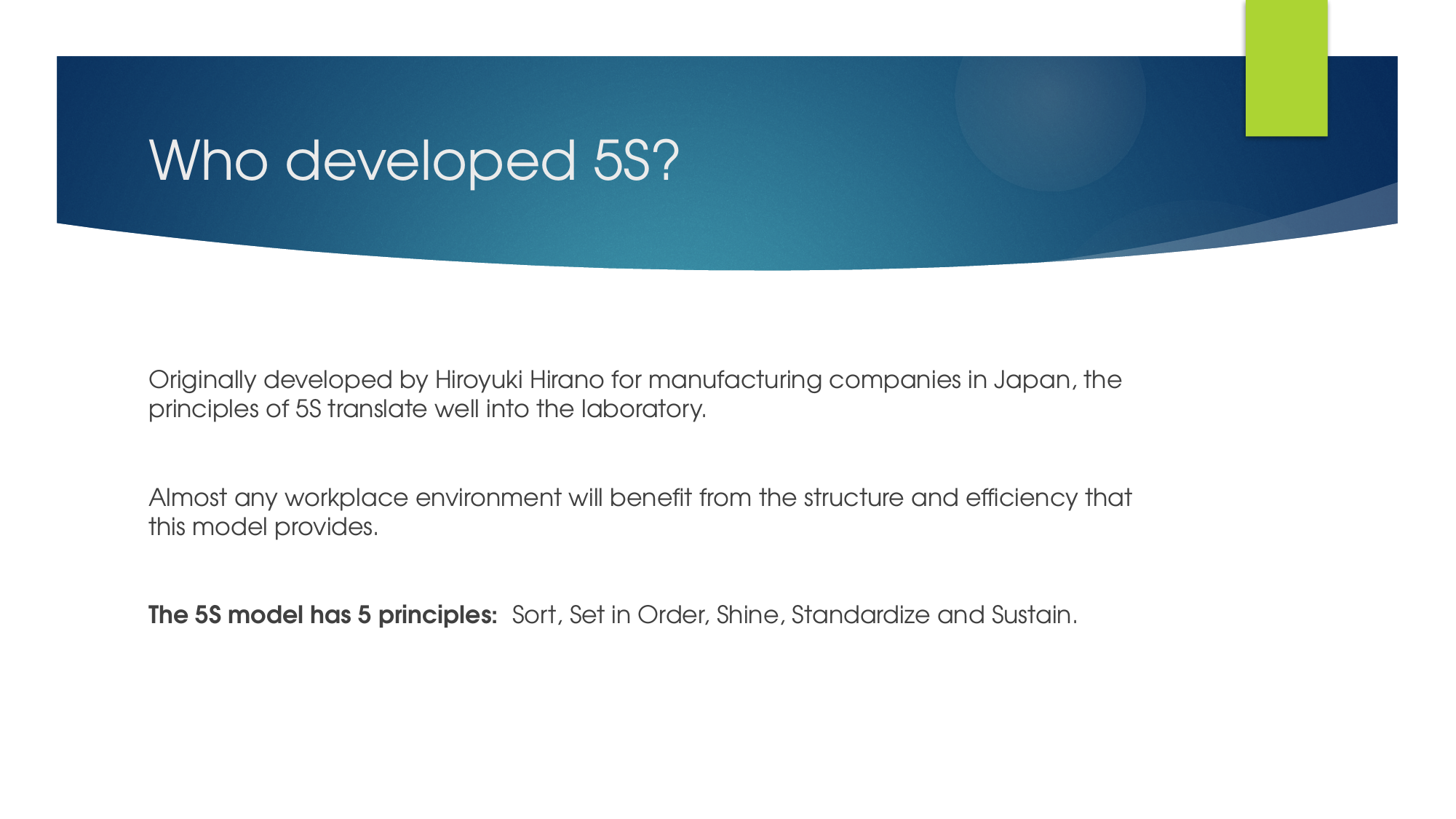

# Who developed 5S?

Originally developed by Hiroyuki Hirano for manufacturing companies in Japan, the principles of 5S translate well into the laboratory.

Almost any workplace environment will benefit from the structure and efficiency that this model provides.

The 5S model has 5 principles:  Sort, Set in Order, Shine, Standardize and Sustain.